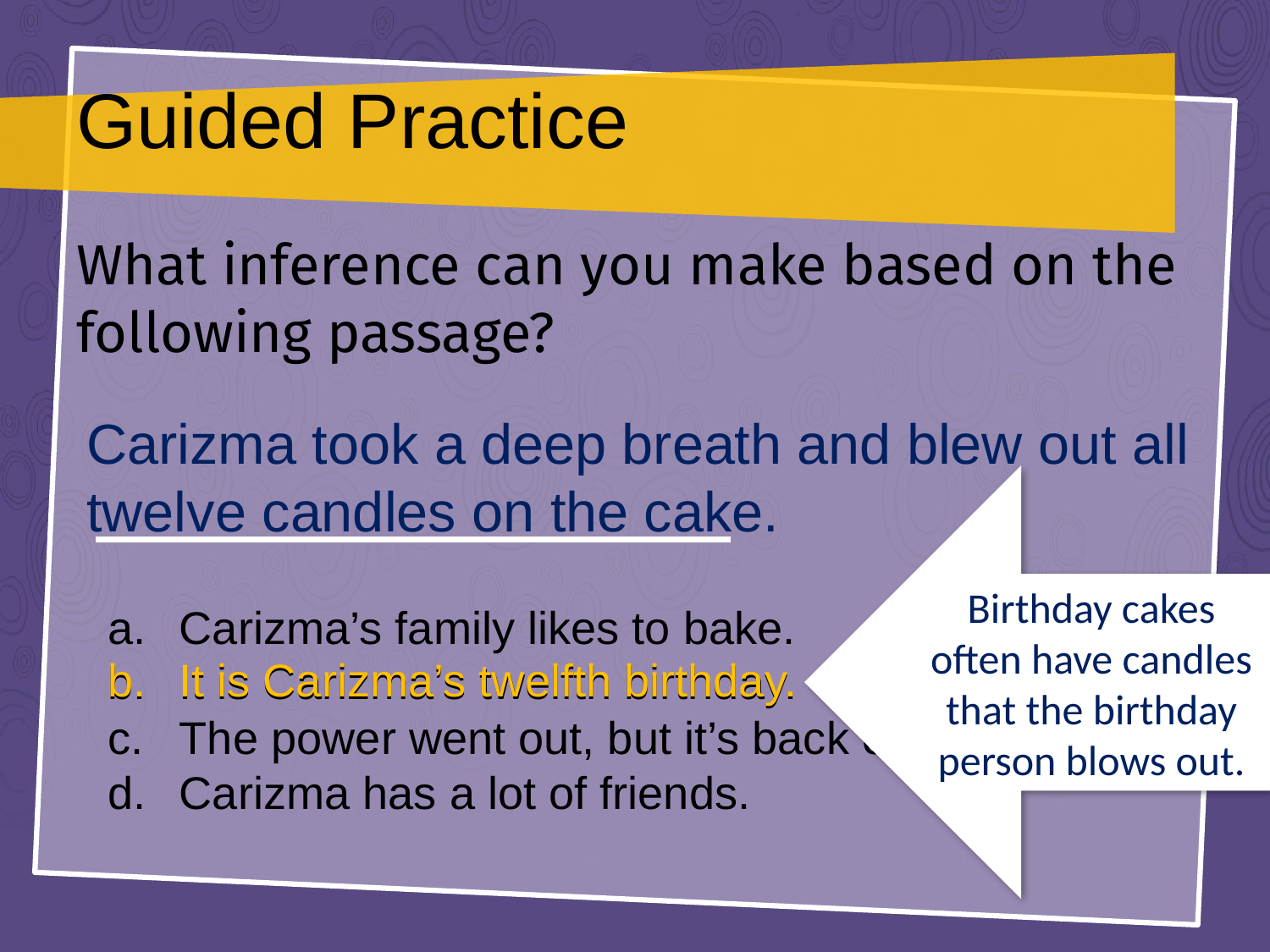

# Guided Practice
What inference can you make based on the following passage?
Carizma took a deep breath and blew out all twelve candles on the cake.
Birthday cakes often have candles that the birthday person blows out.
Carizma’s family likes to bake.
It is Carizma’s twelfth birthday.
The power went out, but it’s back on now.
Carizma has a lot of friends.
It is Carizma’s twelfth birthday.